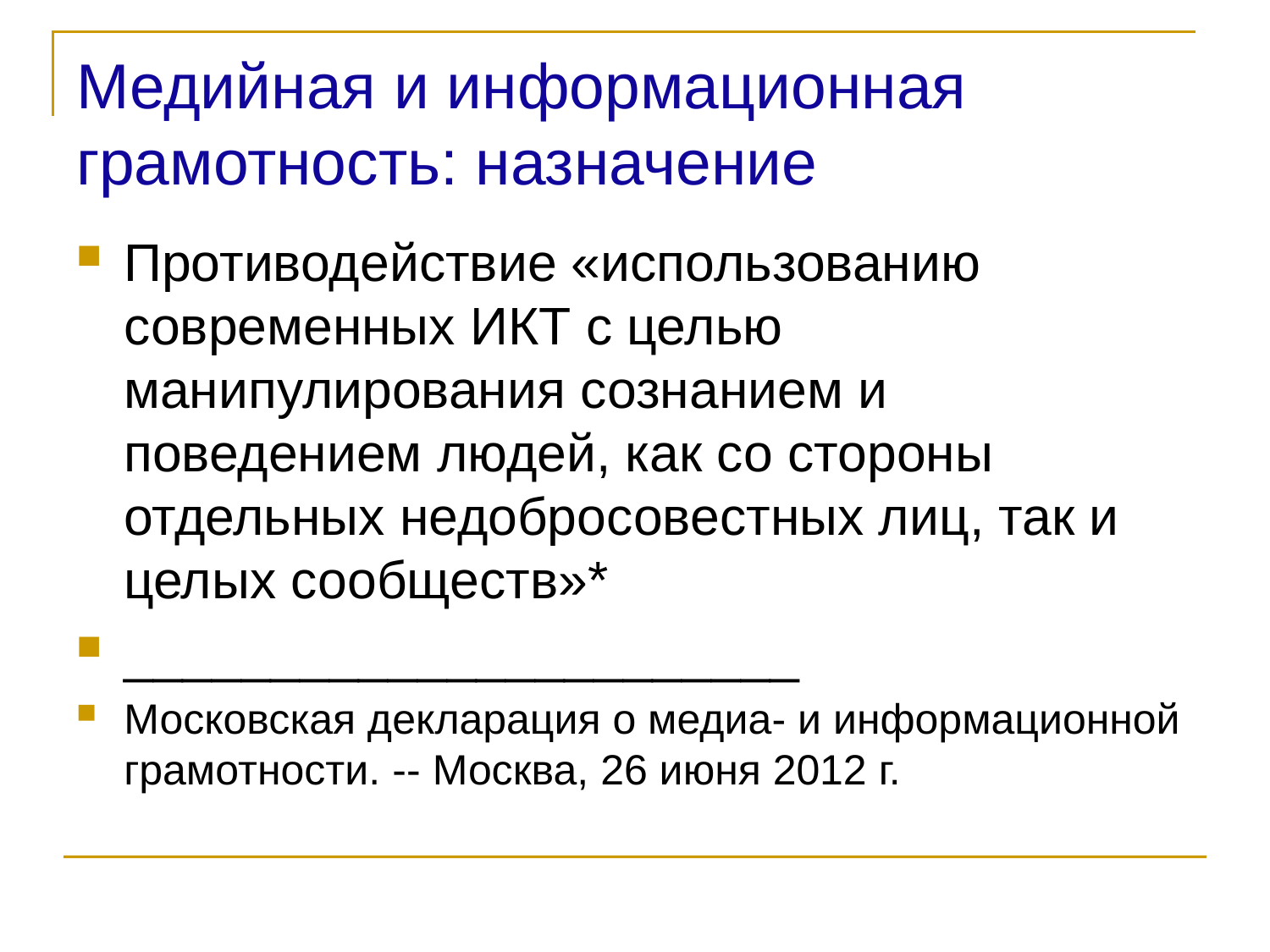

Медийная и информационная грамотность: назначение
Противодействие «использованию современных ИКТ с целью манипулирования сознанием и поведением людей, как со стороны отдельных недобросовестных лиц, так и целых сообществ»*
_______________________
Московская декларация о медиа- и информационной грамотности. -- Москва, 26 июня 2012 г.